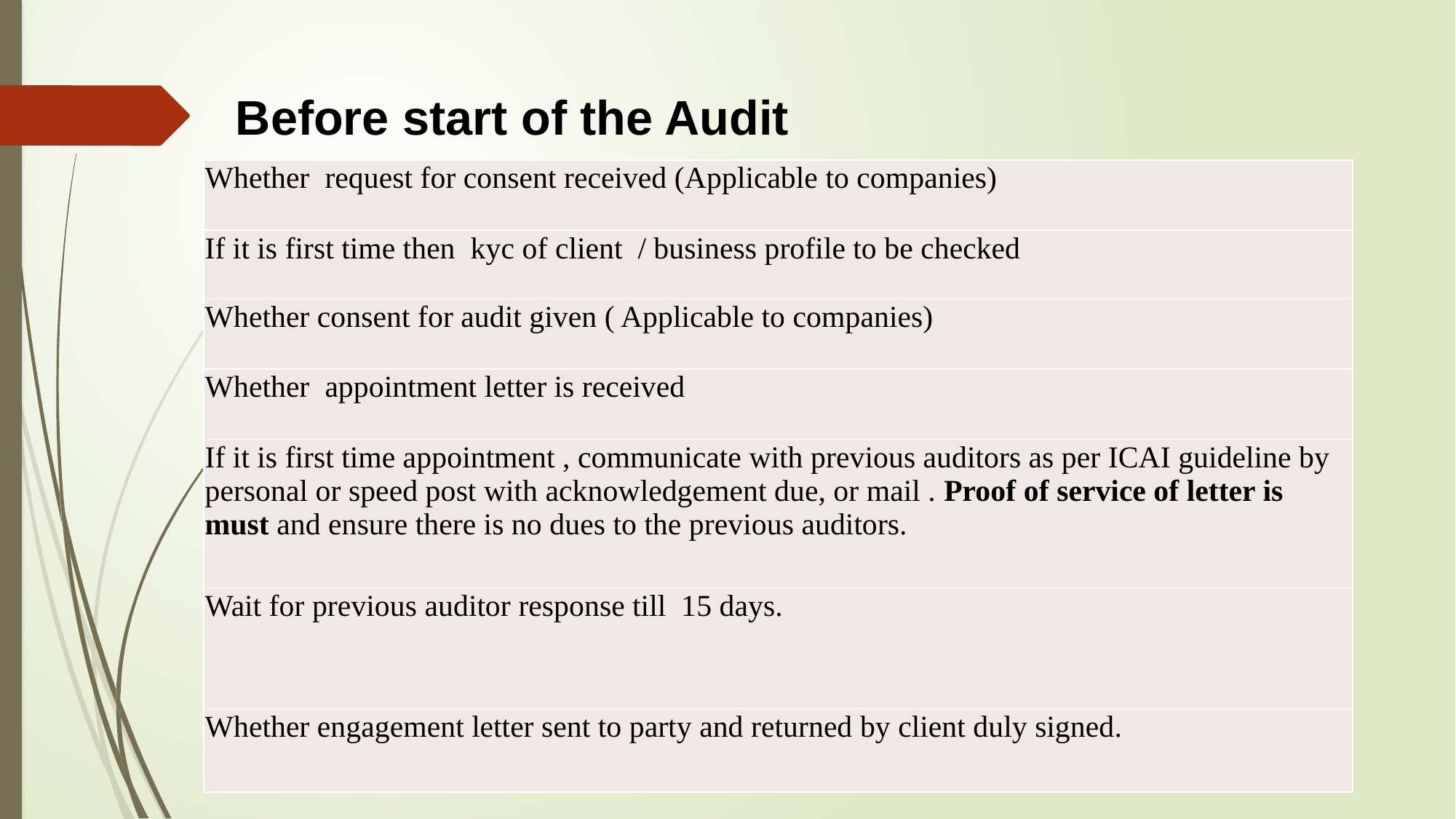

Before start of the Audit

| Whether request for consent received (Applicable to companies) |
| --- |
| If it is first time then kyc of client / business profile to be checked |
| Whether consent for audit given ( Applicable to companies) |
| Whether appointment letter is received |
| If it is first time appointment , communicate with previous auditors as per ICAI guideline by personal or speed post with acknowledgement due, or mail . Proof of service of letter is must and ensure there is no dues to the previous auditors. |
| Wait for previous auditor response till  15 days. |
| Whether engagement letter sent to party and returned by client duly signed. |